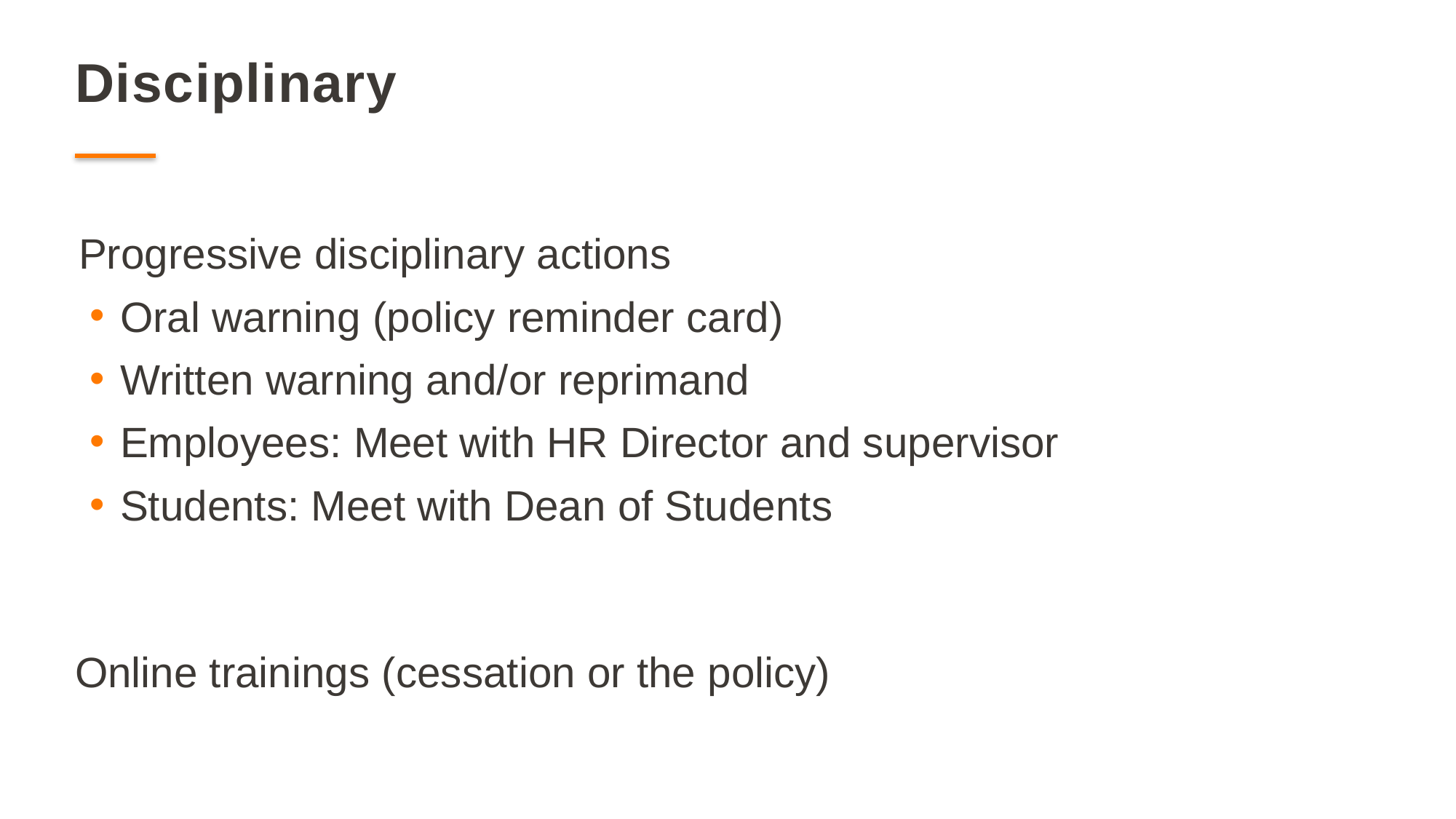

# Disciplinary
Progressive disciplinary actions
Oral warning (policy reminder card)
Written warning and/or reprimand
Employees: Meet with HR Director and supervisor
Students: Meet with Dean of Students

Online trainings (cessation or the policy)